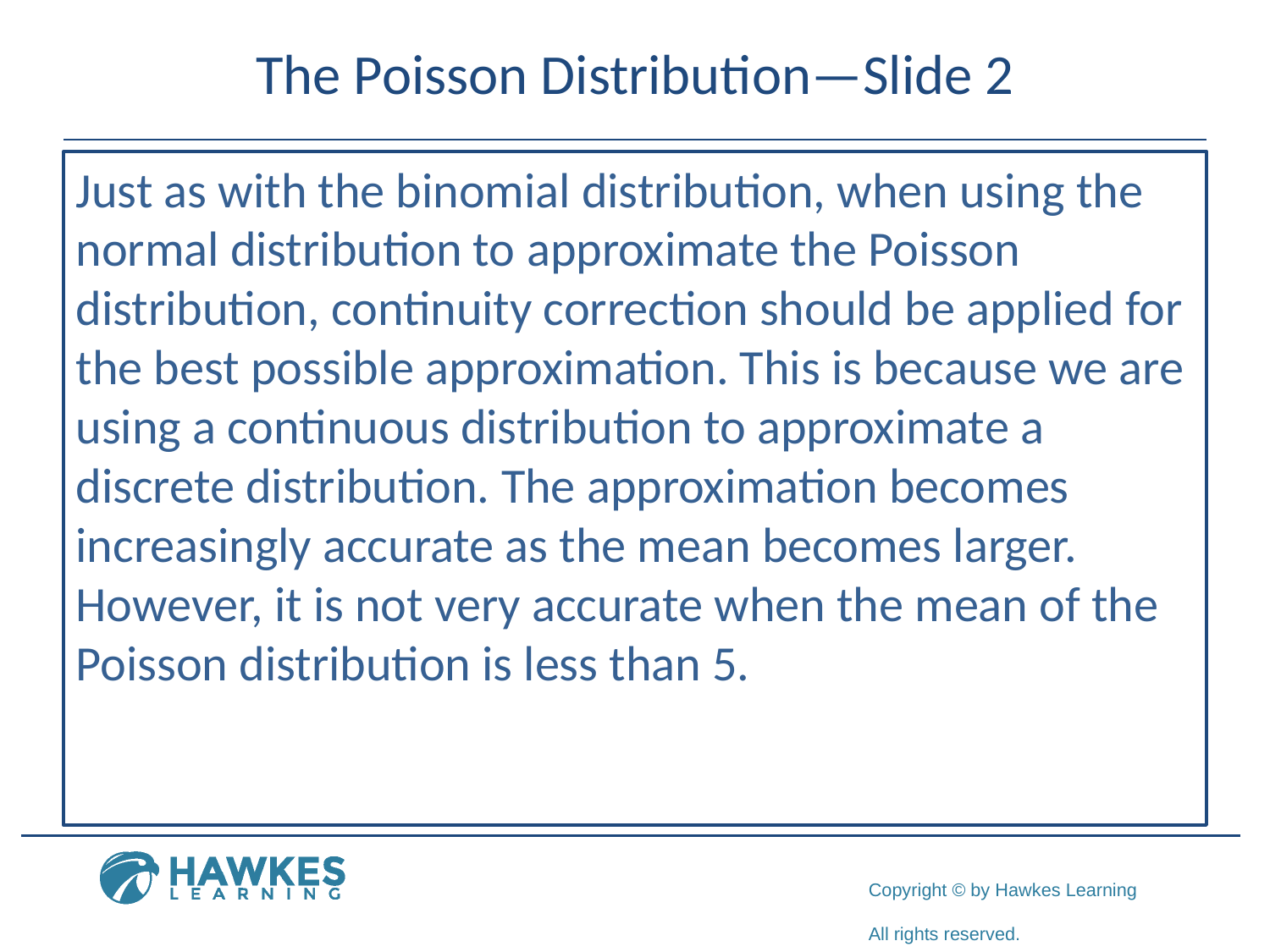

# The Poisson Distribution—Slide 2
Just as with the binomial distribution, when using the normal distribution to approximate the Poisson distribution, continuity correction should be applied for the best possible approximation. This is because we are using a continuous distribution to approximate a discrete distribution. The approximation becomes increasingly accurate as the mean becomes larger. However, it is not very accurate when the mean of the Poisson distribution is less than 5.